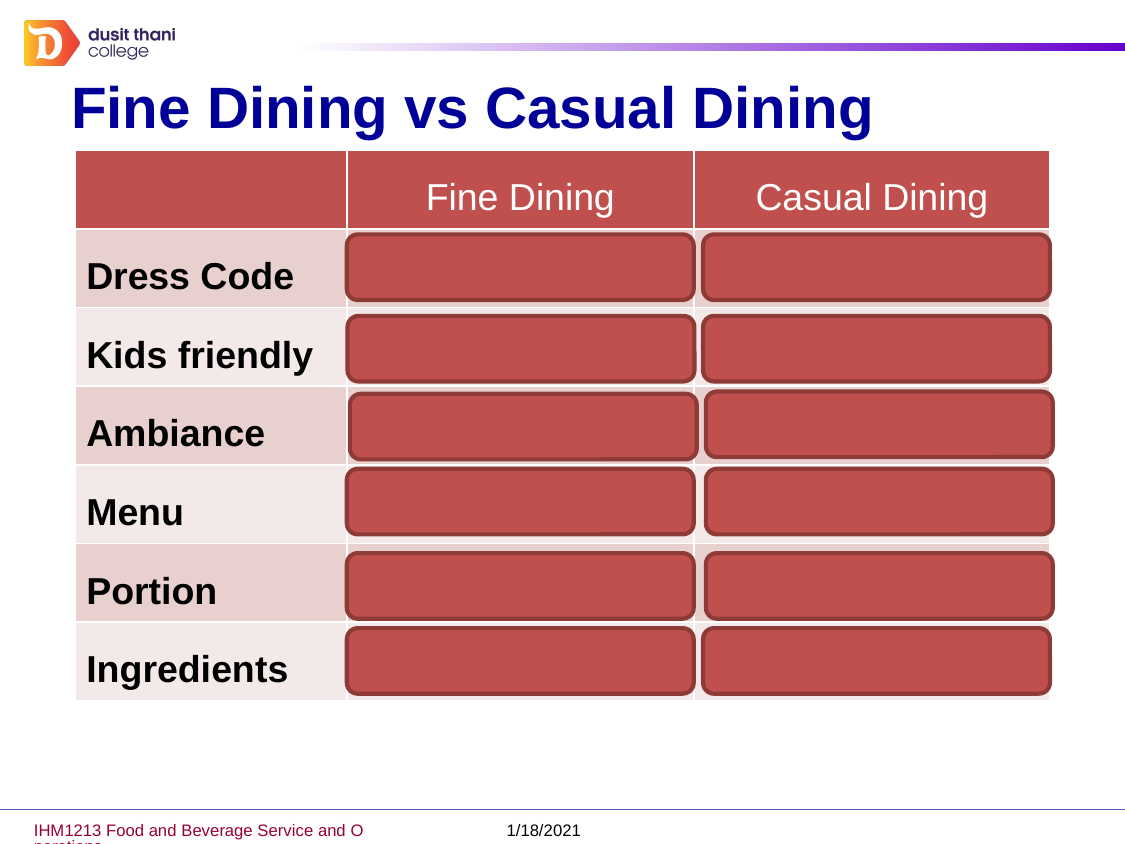

# Fine Dining vs Casual Dining
|  | Fine Dining | Casual Dining |
| --- | --- | --- |
| Dress Code | Formal | Less formal |
| Kids friendly | Not really | Yes |
| Ambiance | Relaxing; Pleasing | Fast pace |
| Menu | Classic | Loud; Catchy |
| Portion | Calorie-conscious | Full-loaded |
| Ingredients | Healthy; Innovative | Familiar |

IHM1213 Food and Beverage Service and Operations
1/18/2021